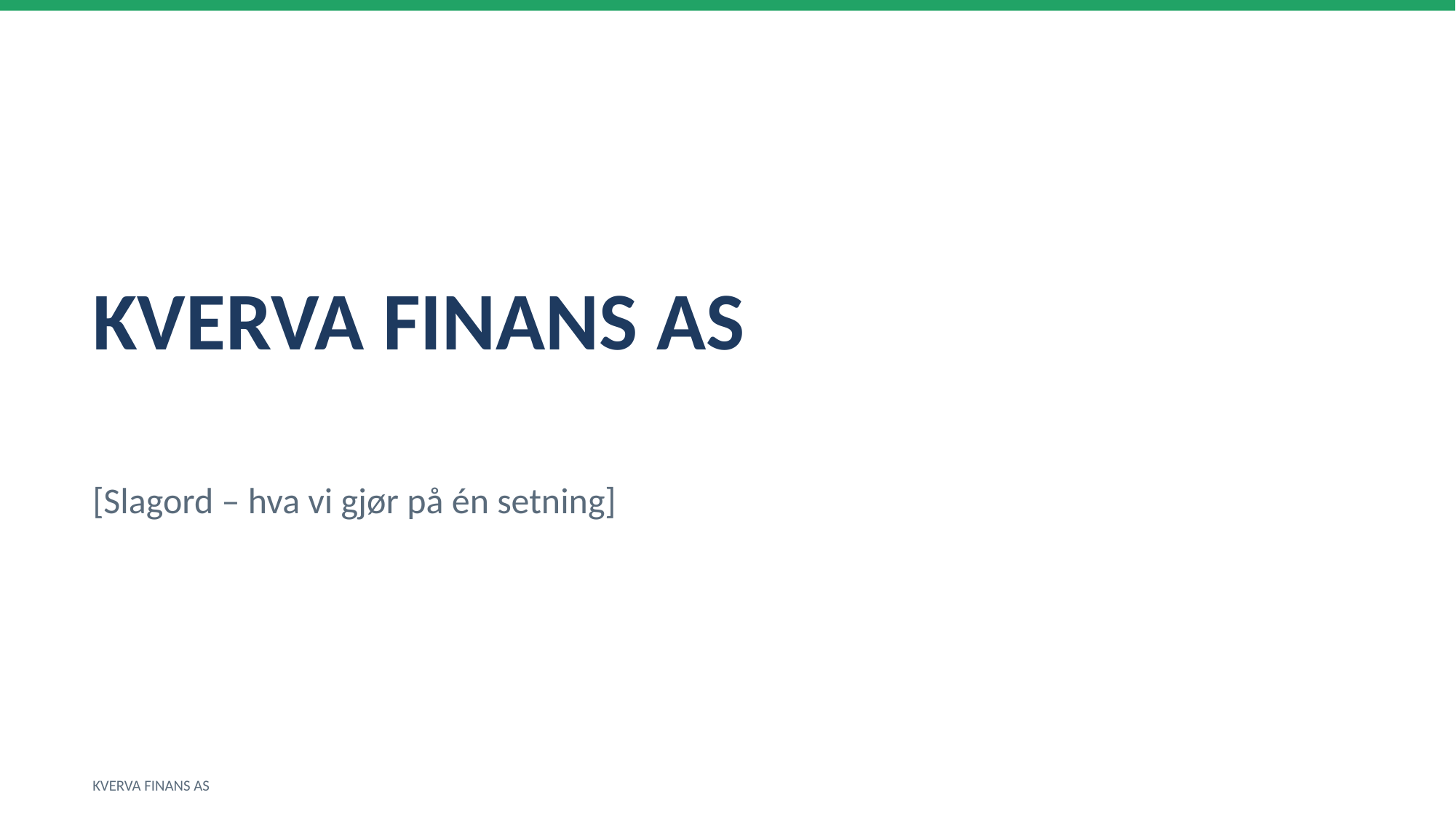

KVERVA FINANS AS
[Slagord – hva vi gjør på én setning]
KVERVA FINANS AS